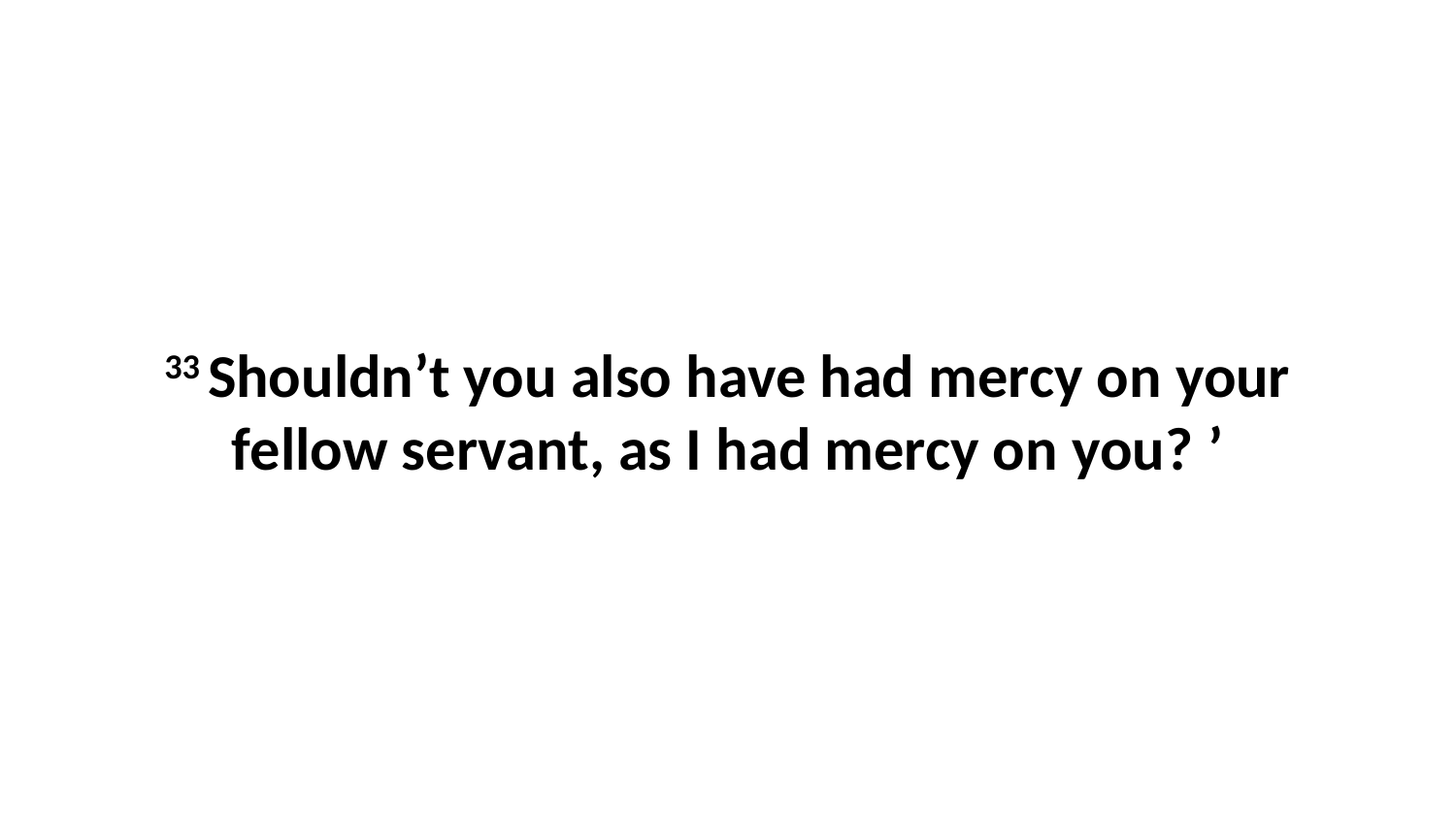

33 Shouldn’t you also have had mercy on your fellow servant, as I had mercy on you? ’